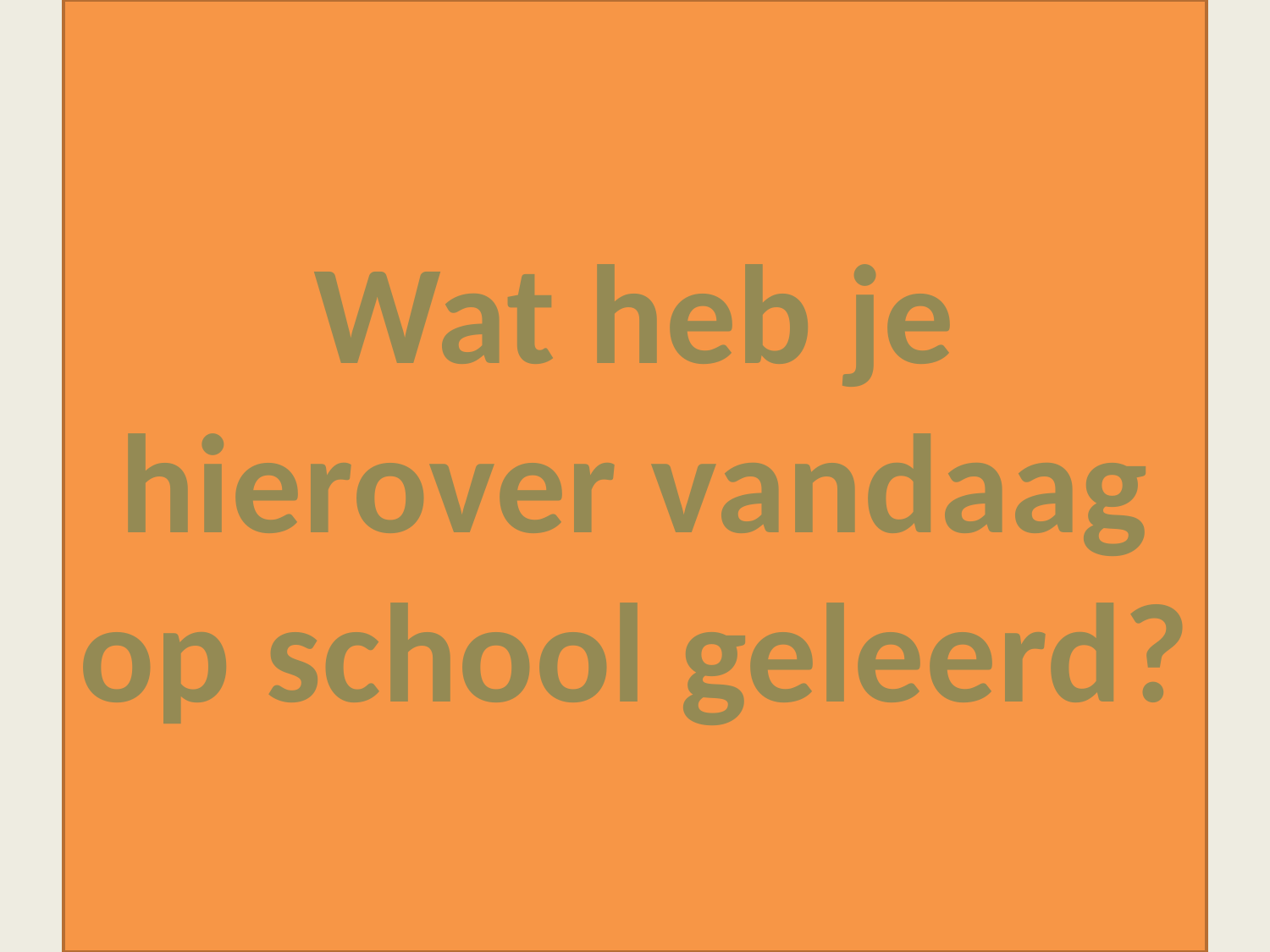

# Wat heb je hierover vandaag op school geleerd?
Romy Aerts - OVDS